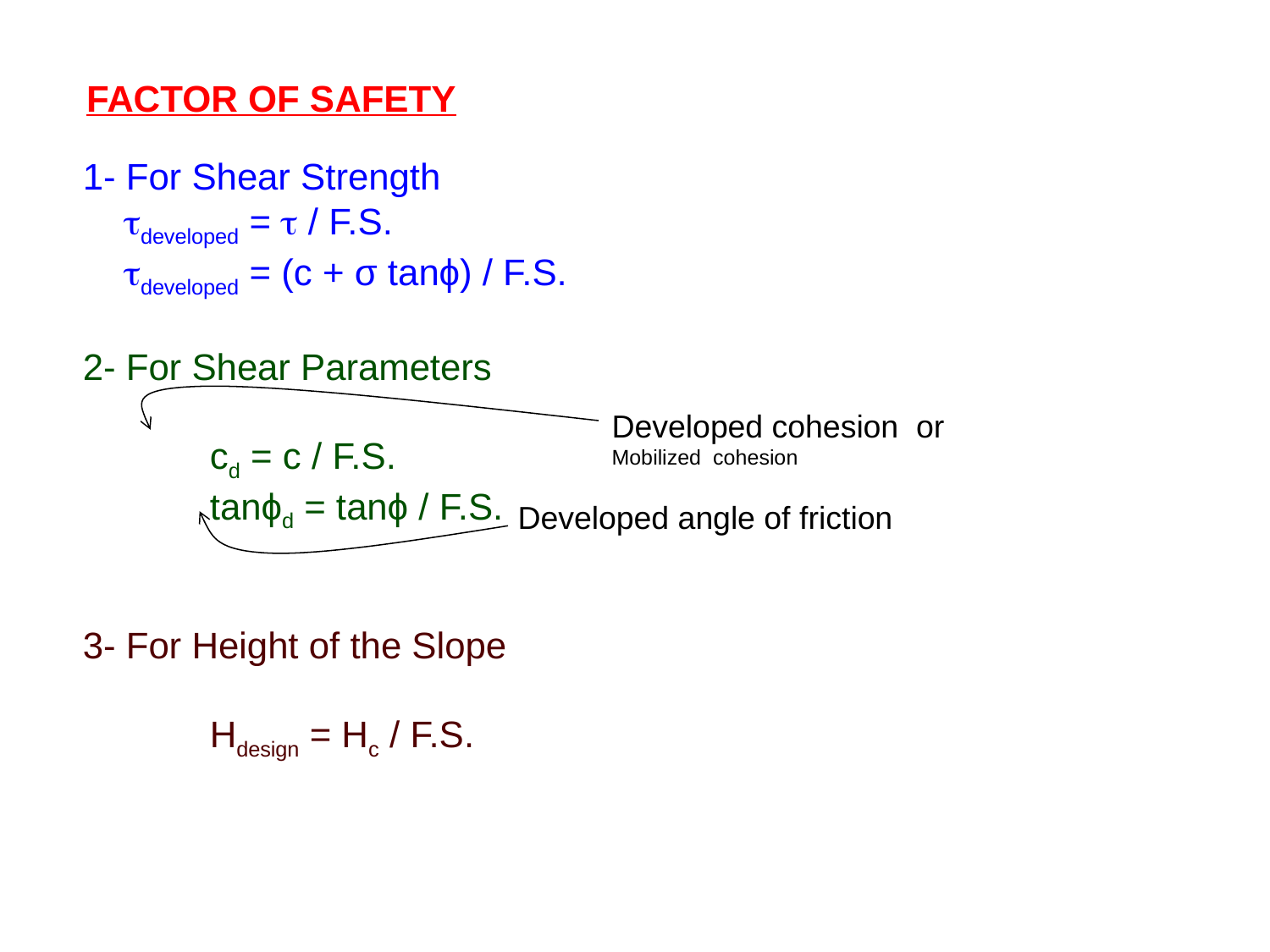

FACTOR OF SAFETY
1- For Shear Strength
    τdeveloped = τ / F.S.
    τdeveloped = (c + σ tanϕ) / F.S.

2- For Shear Parameters

	cd = c / F.S.
	tanϕd = tanϕ / F.S.

3- For Height of the Slope

	Hdesign = Hc / F.S.

Developed cohesion  or
Mobilized  cohesion
Developed angle of friction